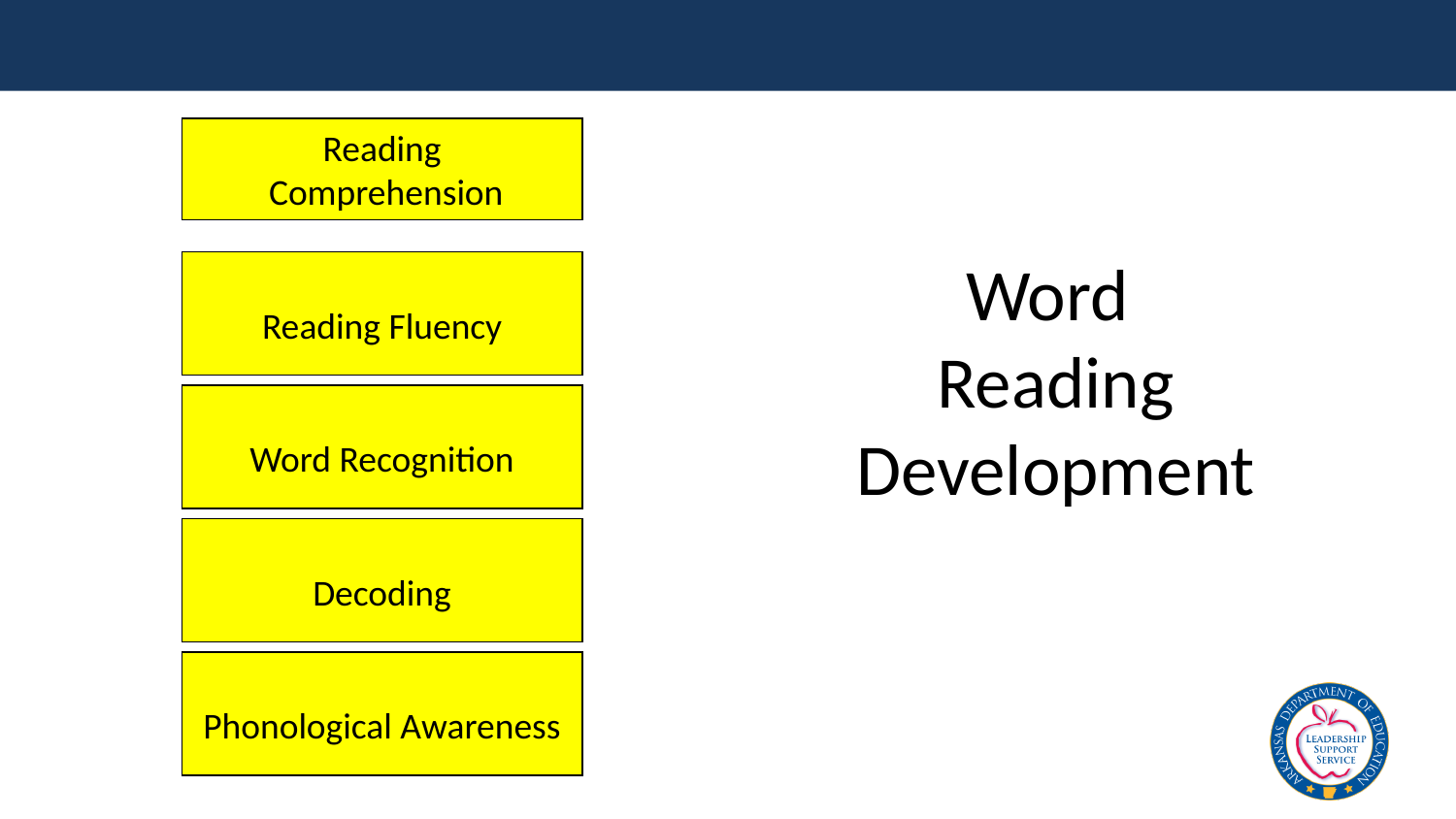

Reading
 Comprehension
# Word Reading Development

Reading Fluency

Word Recognition

Decoding

Phonological Awareness